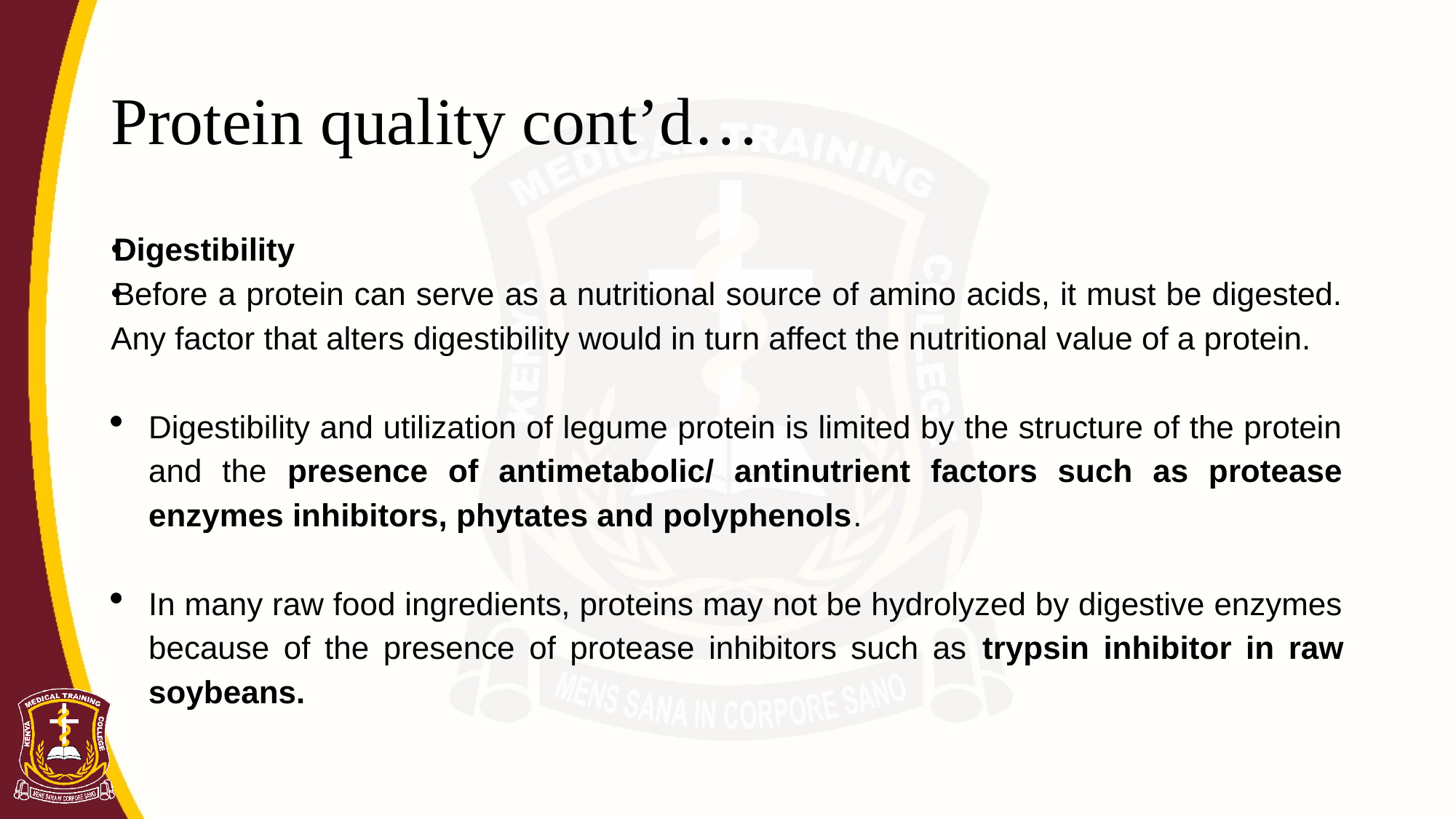

# Protein quality cont’d…
Digestibility
Before a protein can serve as a nutritional source of amino acids, it must be digested. Any factor that alters digestibility would in turn affect the nutritional value of a protein.

Digestibility and utilization of legume protein is limited by the structure of the protein and the presence of antimetabolic/ antinutrient factors such as protease enzymes inhibitors, phytates and polyphenols.

In many raw food ingredients, proteins may not be hydrolyzed by digestive enzymes because of the presence of protease inhibitors such as trypsin inhibitor in raw soybeans.